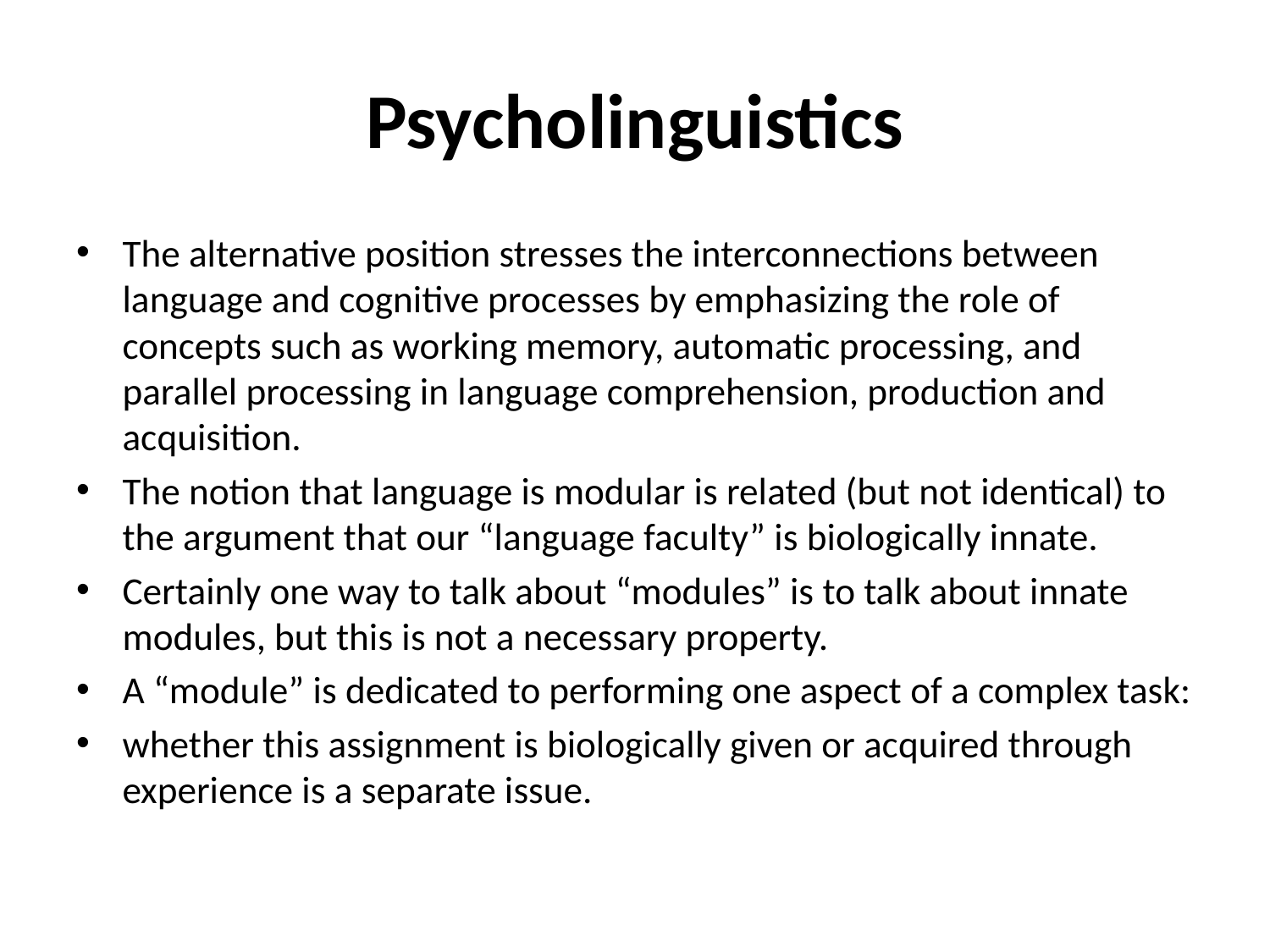

# Psycholinguistics
The alternative position stresses the interconnections between language and cognitive processes by emphasizing the role of concepts such as working memory, automatic processing, and parallel processing in language comprehension, production and acquisition.
The notion that language is modular is related (but not identical) to the argument that our “language faculty” is biologically innate.
Certainly one way to talk about “modules” is to talk about innate modules, but this is not a necessary property.
A “module” is dedicated to performing one aspect of a complex task:
whether this assignment is biologically given or acquired through experience is a separate issue.